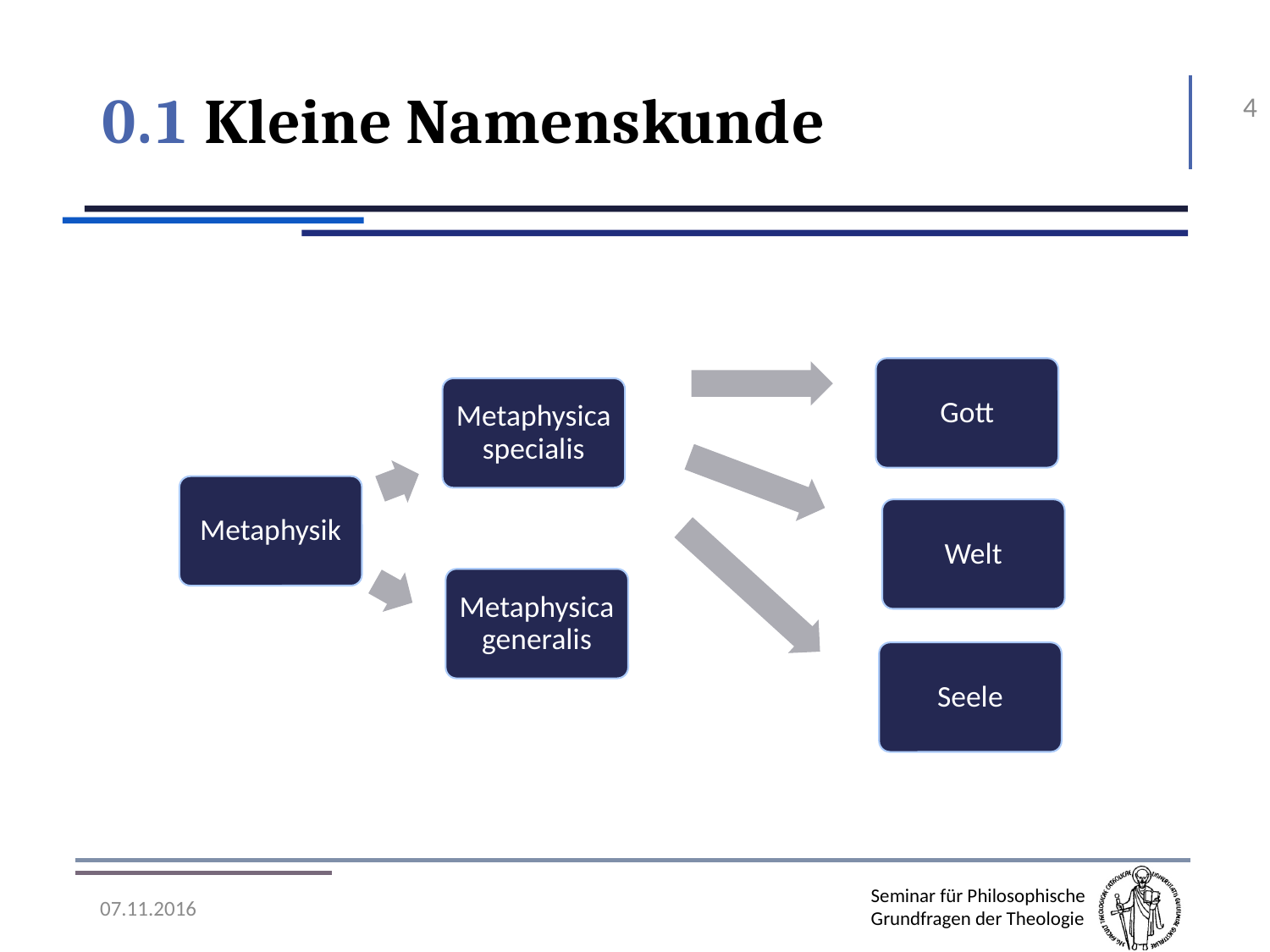

# 0.1 Kleine Namenskunde
4

Gott

Metaphysica specialis

Metaphysik

Welt

Metaphysica generalis

Seele
07.11.2016